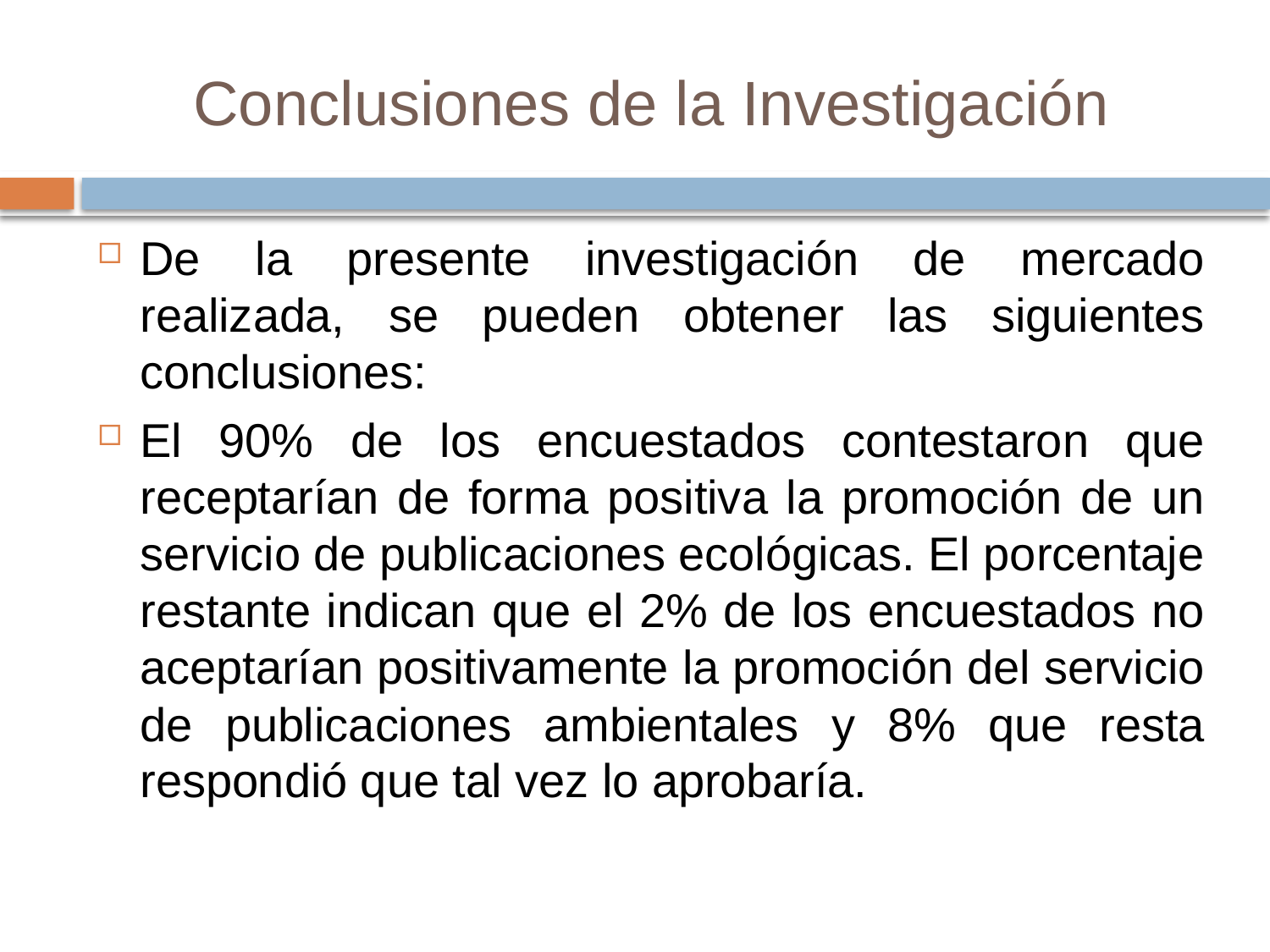

# Conclusiones de la Investigación
De la presente investigación de mercado realizada, se pueden obtener las siguientes conclusiones:
El 90% de los encuestados contestaron que receptarían de forma positiva la promoción de un servicio de publicaciones ecológicas. El porcentaje restante indican que el 2% de los encuestados no aceptarían positivamente la promoción del servicio de publicaciones ambientales y 8% que resta respondió que tal vez lo aprobaría.